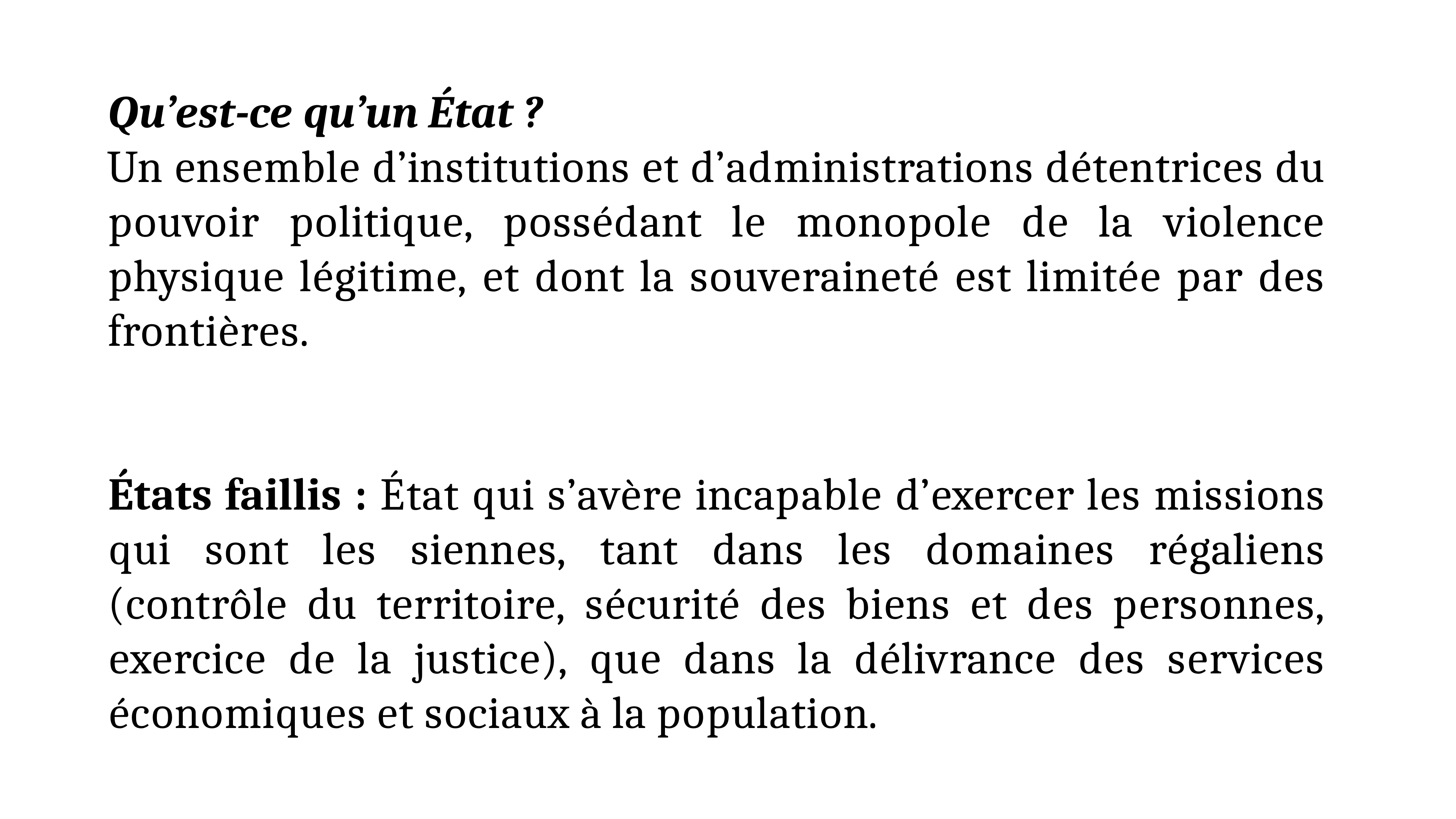

Qu’est-ce qu’un État ?
Un ensemble d’institutions et d’administrations détentrices du pouvoir politique, possédant le monopole de la violence physique légitime, et dont la souveraineté est limitée par des frontières.

États faillis : État qui s’avère incapable d’exercer les missions qui sont les siennes, tant dans les domaines régaliens (contrôle du territoire, sécurité des biens et des personnes, exercice de la justice), que dans la délivrance des services économiques et sociaux à la population.